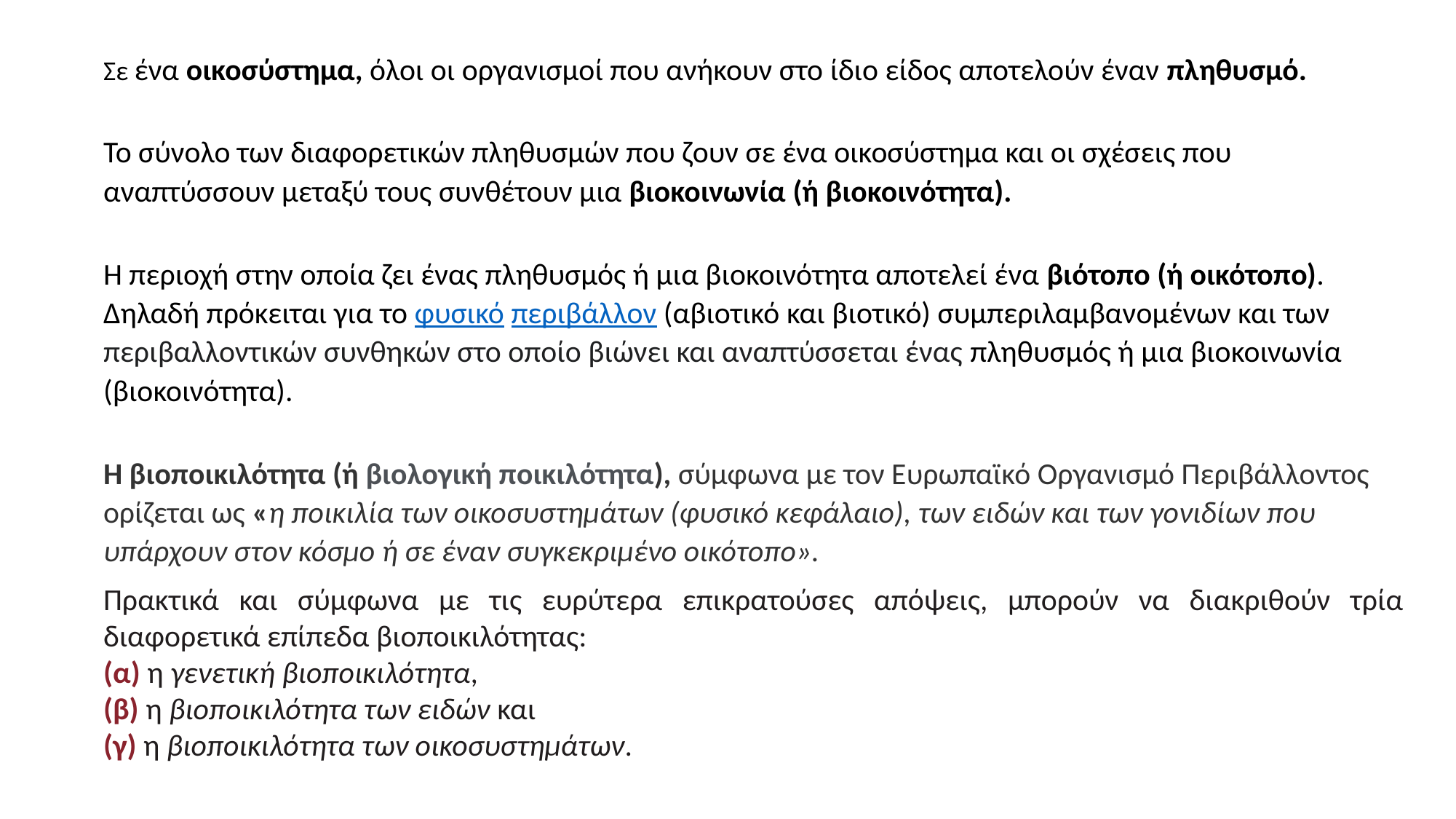

Σε ένα οικοσύστημα, όλοι οι οργανισμοί που ανήκουν στο ίδιο είδος αποτελούν έναν πληθυσμό.

Το σύνολο των διαφορετικών πληθυσμών που ζουν σε ένα οικοσύστημα και οι σχέσεις που αναπτύσσουν μεταξύ τους συνθέτουν μια βιοκοινωνία (ή βιοκοινότητα).

Η περιοχή στην οποία ζει ένας πληθυσμός ή μια βιοκοινότητα αποτελεί ένα βιότοπο (ή οικότοπο). Δηλαδή πρόκειται για το φυσικό περιβάλλον (αβιοτικό και βιοτικό) συμπεριλαμβανομένων και των περιβαλλοντικών συνθηκών στο οποίο βιώνει και αναπτύσσεται ένας πληθυσμός ή μια βιοκοινωνία (βιοκοινότητα).

Η βιοποικιλότητα (ή βιολογική ποικιλότητα), σύμφωνα με τον Ευρωπαϊκό Οργανισμό Περιβάλλοντος ορίζεται ως «η ποικιλία των οικοσυστημάτων (φυσικό κεφάλαιο), των ειδών και των γονιδίων που υπάρχουν στον κόσμο ή σε έναν συγκεκριμένο οικότοπο».
Πρακτικά και σύμφωνα με τις ευρύτερα επικρατούσες απόψεις, μπορούν να διακριθούν τρία διαφορετικά επίπεδα βιοποικιλότητας:
(α) η γενετική βιοποικιλότητα,
(β) η βιοποικιλότητα των ειδών και
(γ) η βιοποικιλότητα των οικοσυστημάτων.